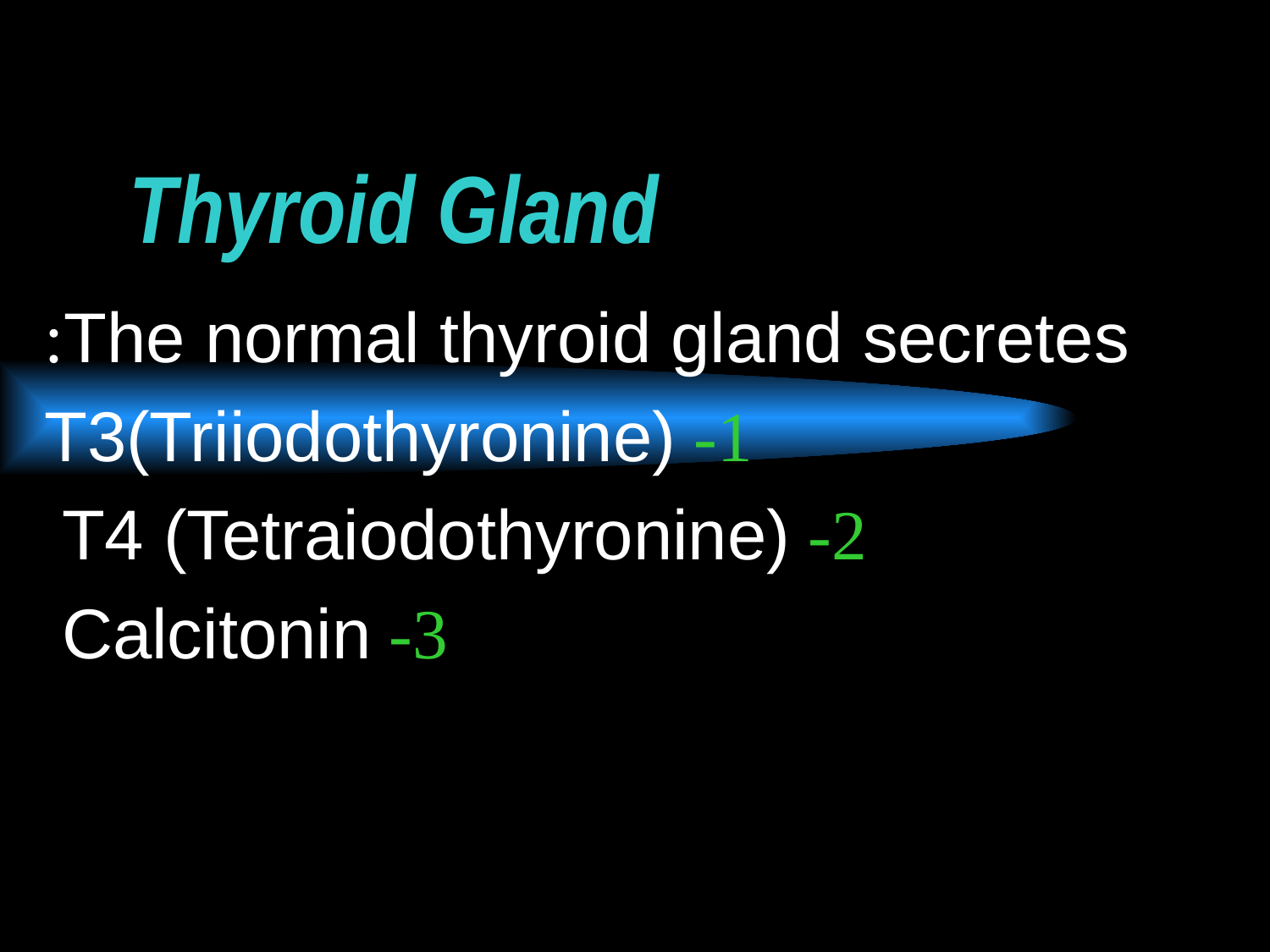

# Thyroid Gland
 The normal thyroid gland secretes:
1- T3(Triiodothyronine)
2- T4 (Tetraiodothyronine)
3- Calcitonin